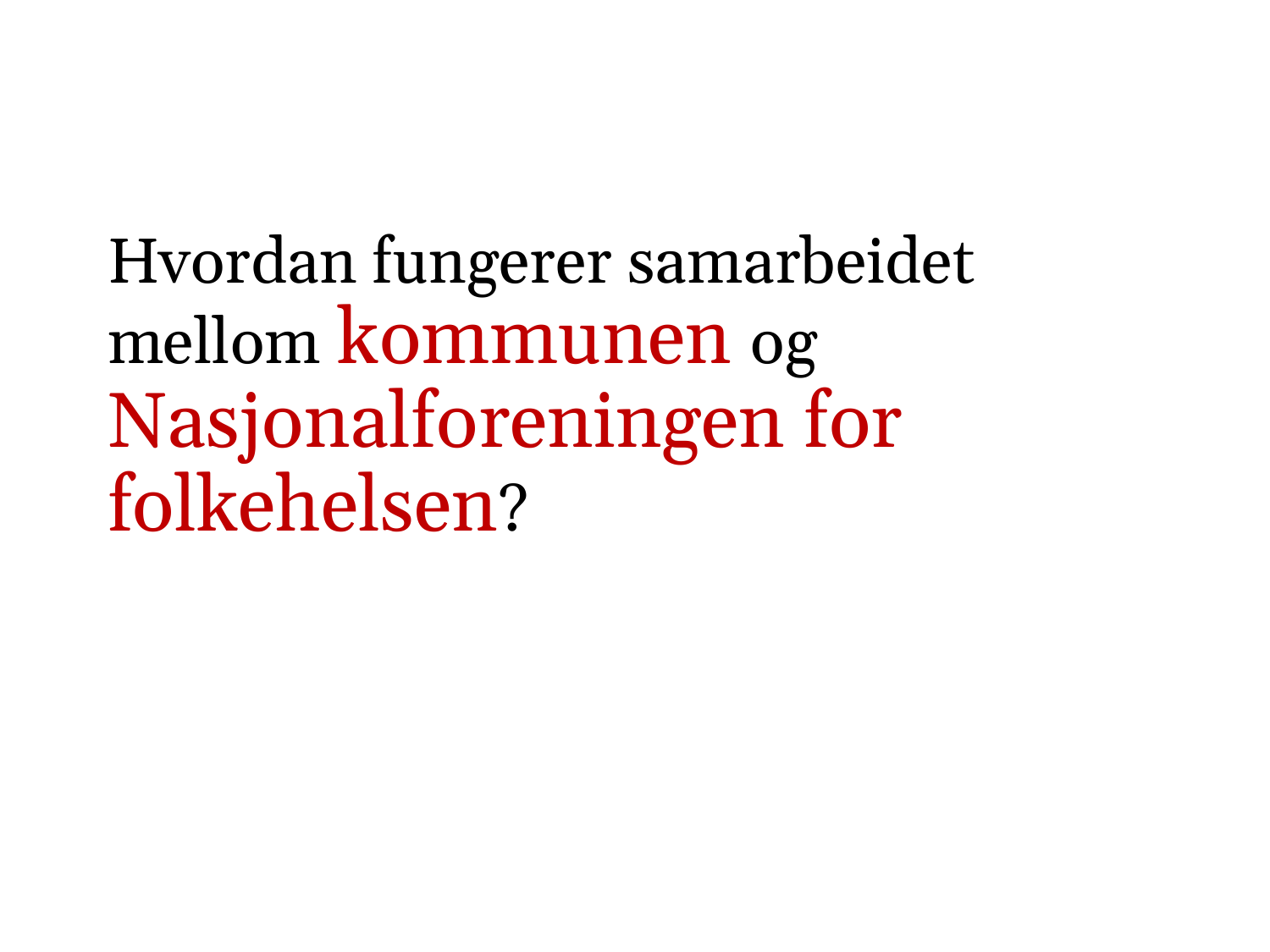

# Hvordan fungerer samarbeidet mellom kommunen og Nasjonalforeningen for folkehelsen?